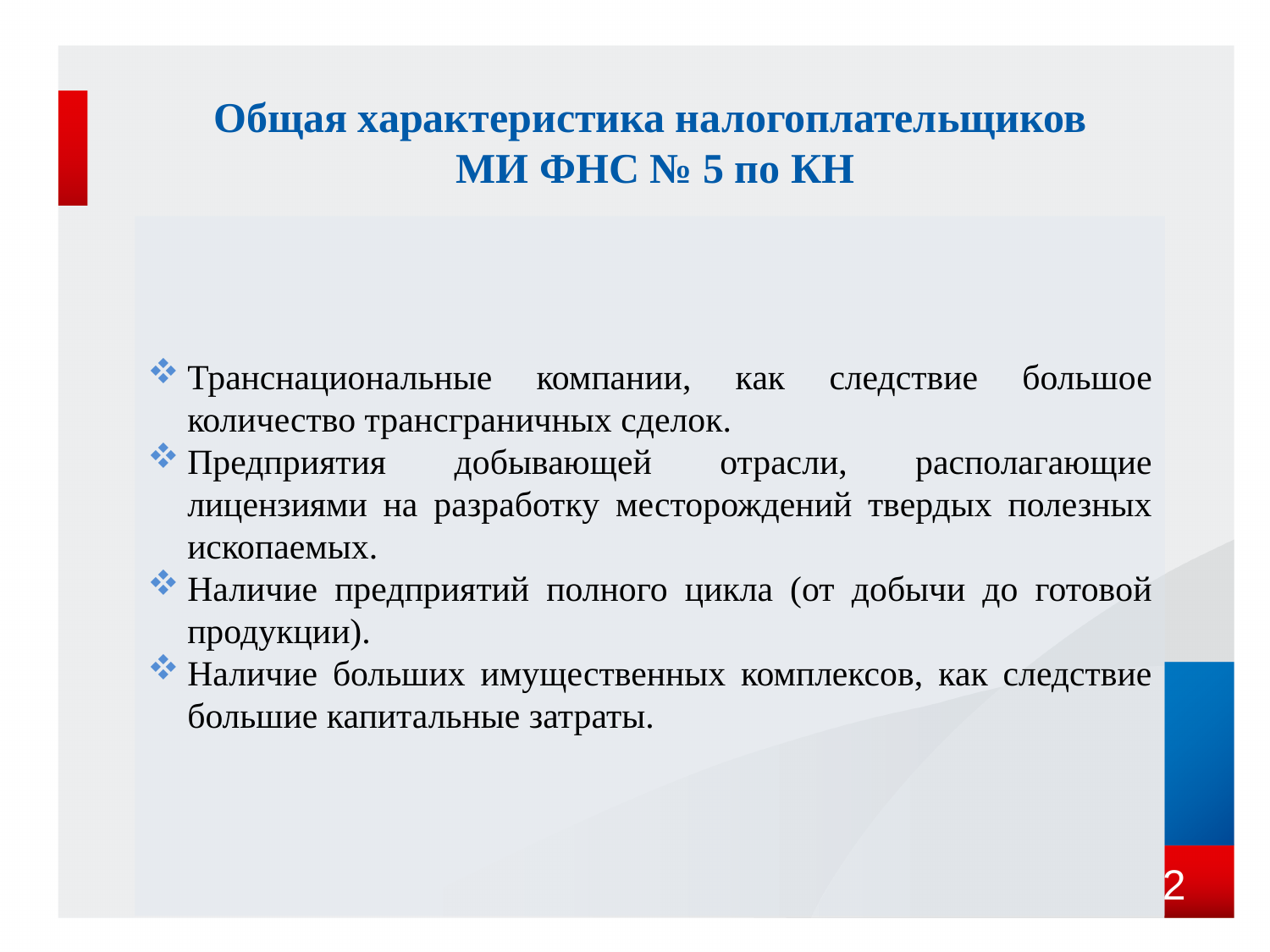

# Общая характеристика налогоплательщиков МИ ФНС № 5 по КН
Транснациональные компании, как следствие большое количество трансграничных сделок.
Предприятия добывающей отрасли, располагающие лицензиями на разработку месторождений твердых полезных ископаемых.
Наличие предприятий полного цикла (от добычи до готовой продукции).
Наличие больших имущественных комплексов, как следствие большие капитальные затраты.

2